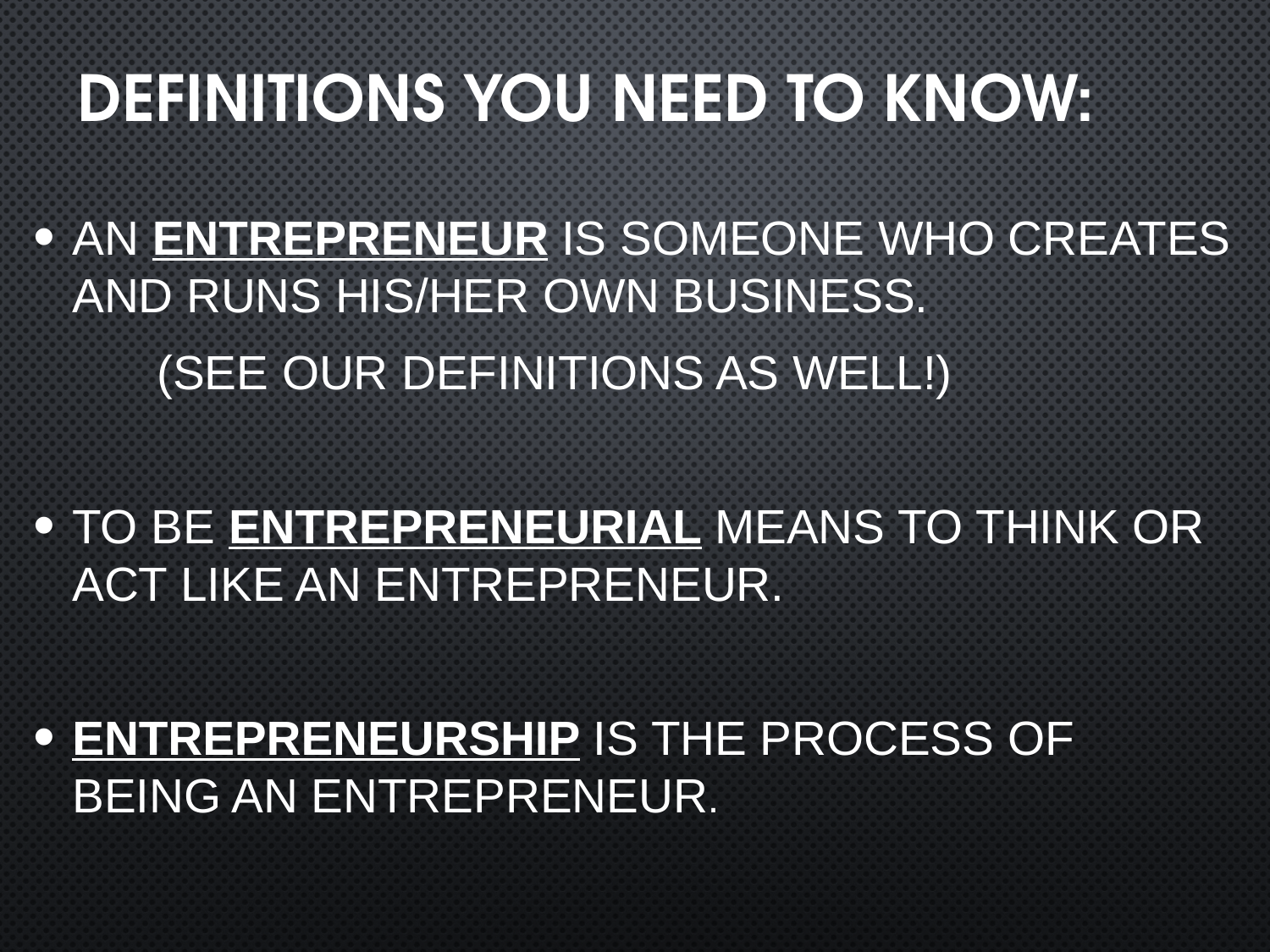

# Definitions you NEED to know:
An Entrepreneur is someone who creates and runs his/her own business.
				(See our definitions as well!)

To be entrepreneurial means to think or act like an entrepreneur.

Entrepreneurship is the process of being an entrepreneur.